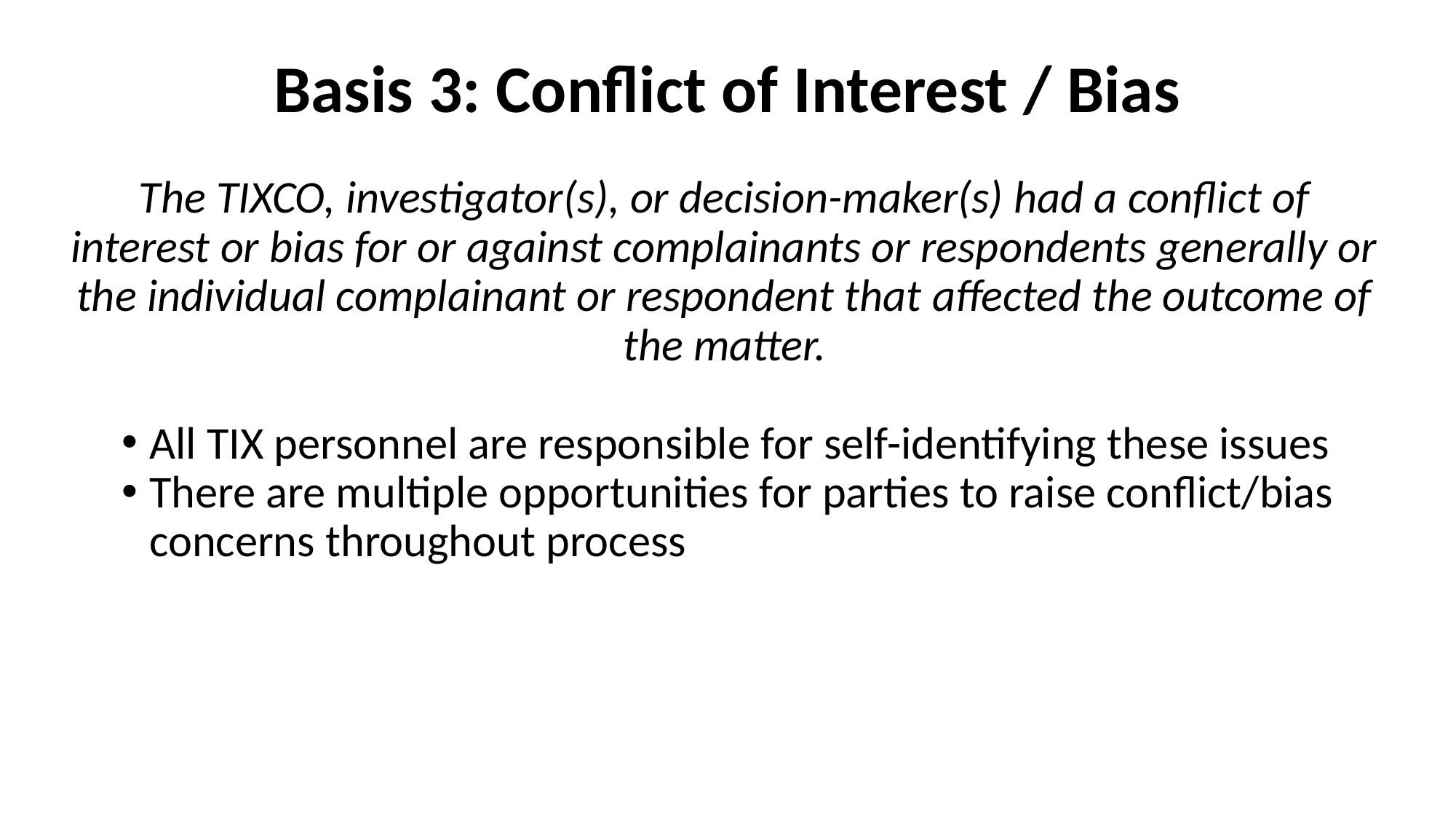

# Basis 3: Conflict of Interest / Bias
The TIXCO, investigator(s), or decision-maker(s) had a conflict of interest or bias for or against complainants or respondents generally or the individual complainant or respondent that affected the outcome of the matter.

All TIX personnel are responsible for self-identifying these issues
There are multiple opportunities for parties to raise conflict/bias concerns throughout process